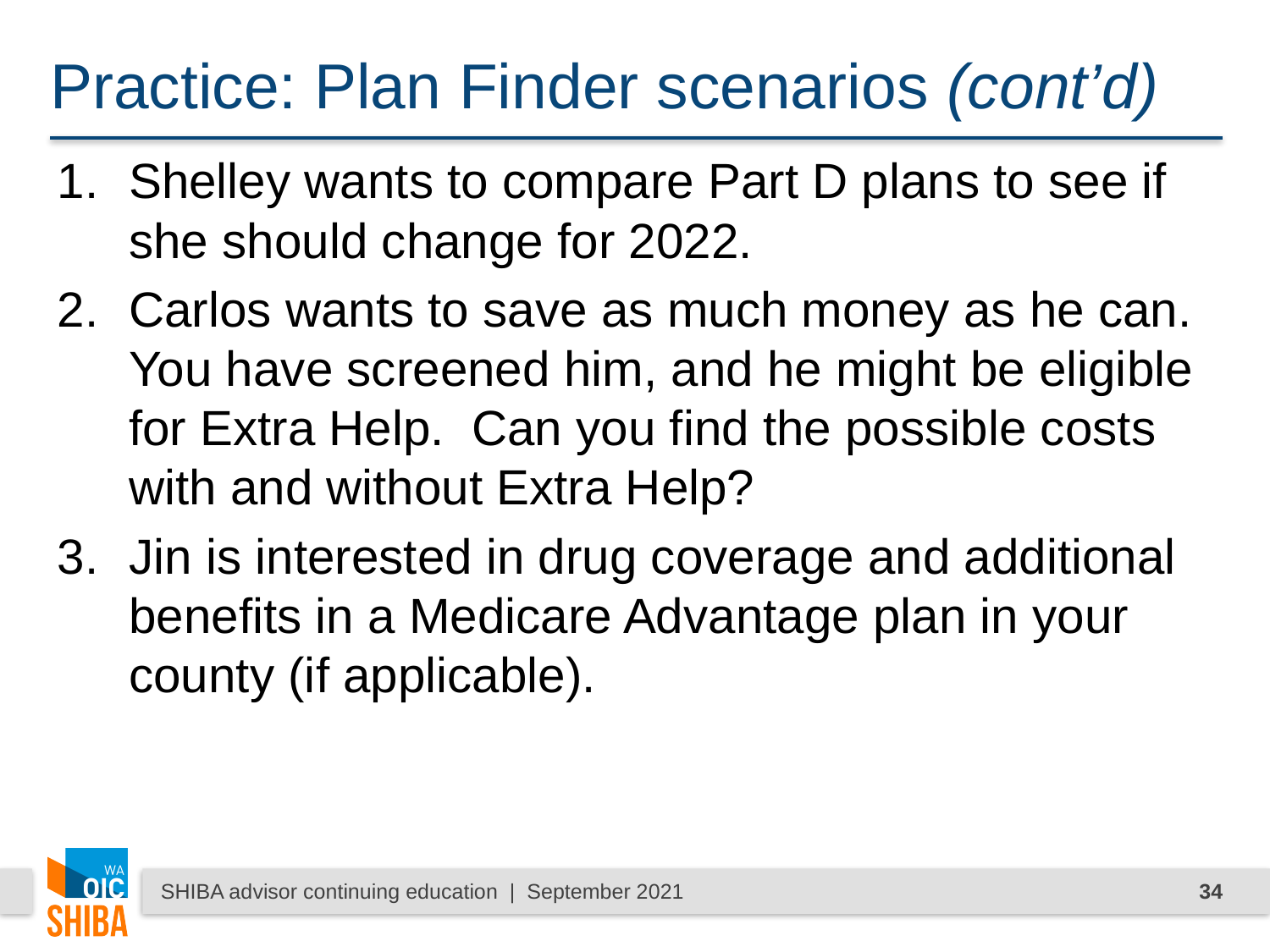

# Practice: Plan Finder scenarios (cont’d)
Shelley wants to compare Part D plans to see if she should change for 2022.
Carlos wants to save as much money as he can.  You have screened him, and he might be eligible for Extra Help.  Can you find the possible costs with and without Extra Help?
Jin is interested in drug coverage and additional benefits in a Medicare Advantage plan in your county (if applicable).

SHIBA advisor continuing education  |  September 2021
34